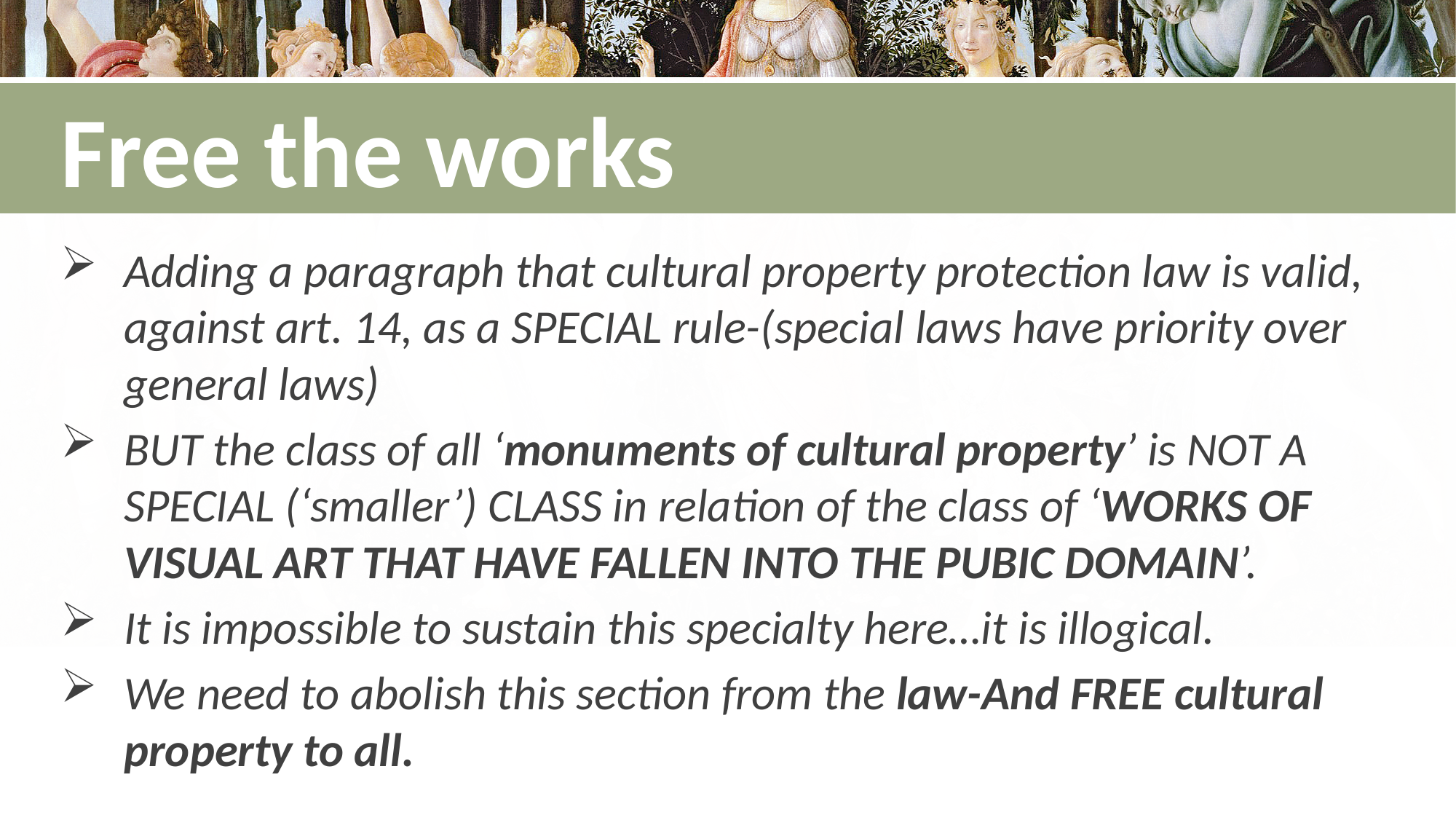

# Free the works
Adding a paragraph that cultural property protection law is valid, against art. 14, as a SPECIAL rule-(special laws have priority over general laws)
BUT the class of all ‘monuments of cultural property’ is NOT A SPECIAL (‘smaller’) CLASS in relation of the class of ‘WORKS OF VISUAL ART THAT HAVE FALLEN INTO THE PUBIC DOMAIN’.
It is impossible to sustain this specialty here…it is illogical.
We need to abolish this section from the law-And FREE cultural property to all.